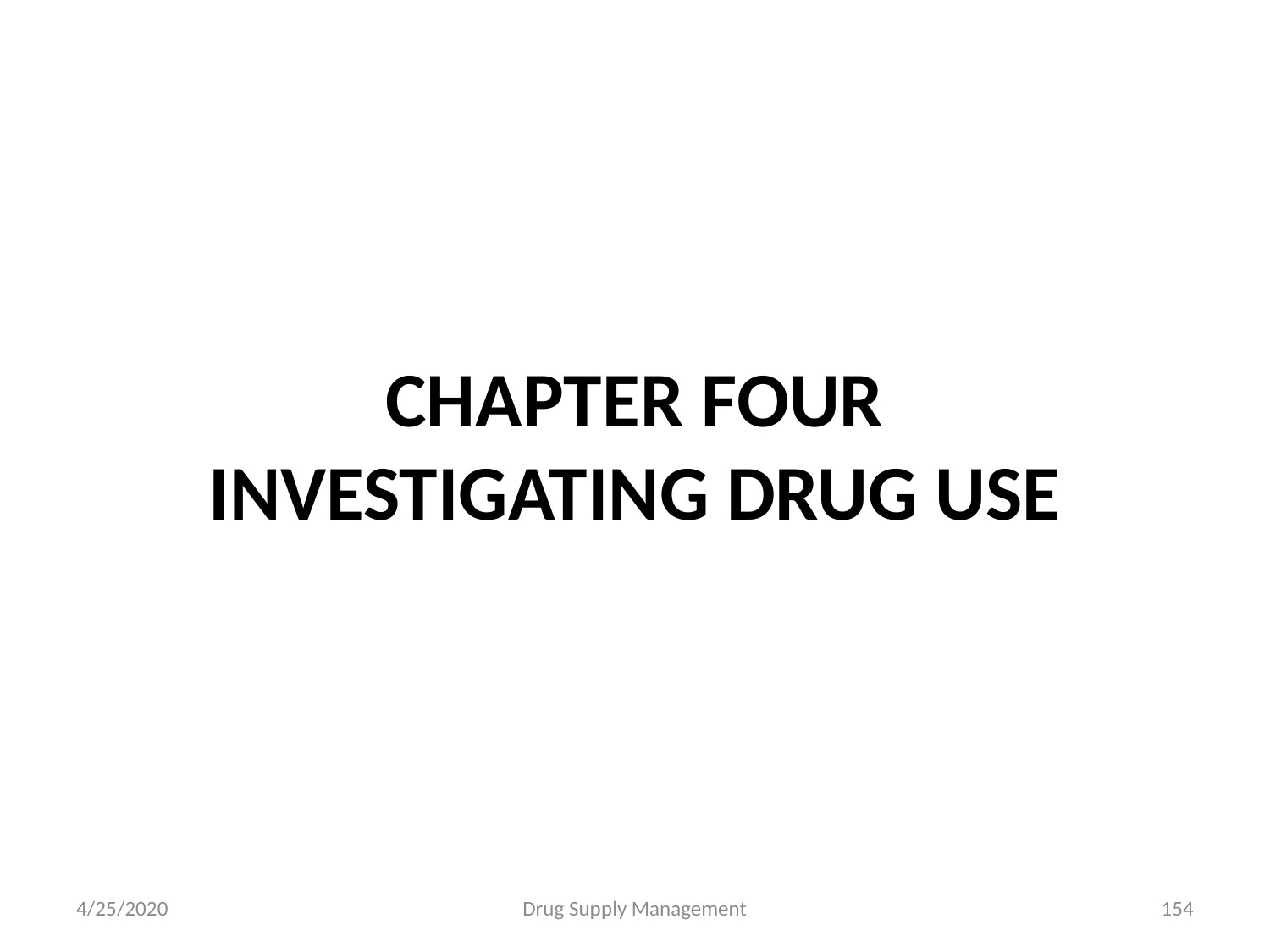

# CHAPTER FOUR INVESTIGATING DRUG USE
4/25/2020
Drug Supply Management
154